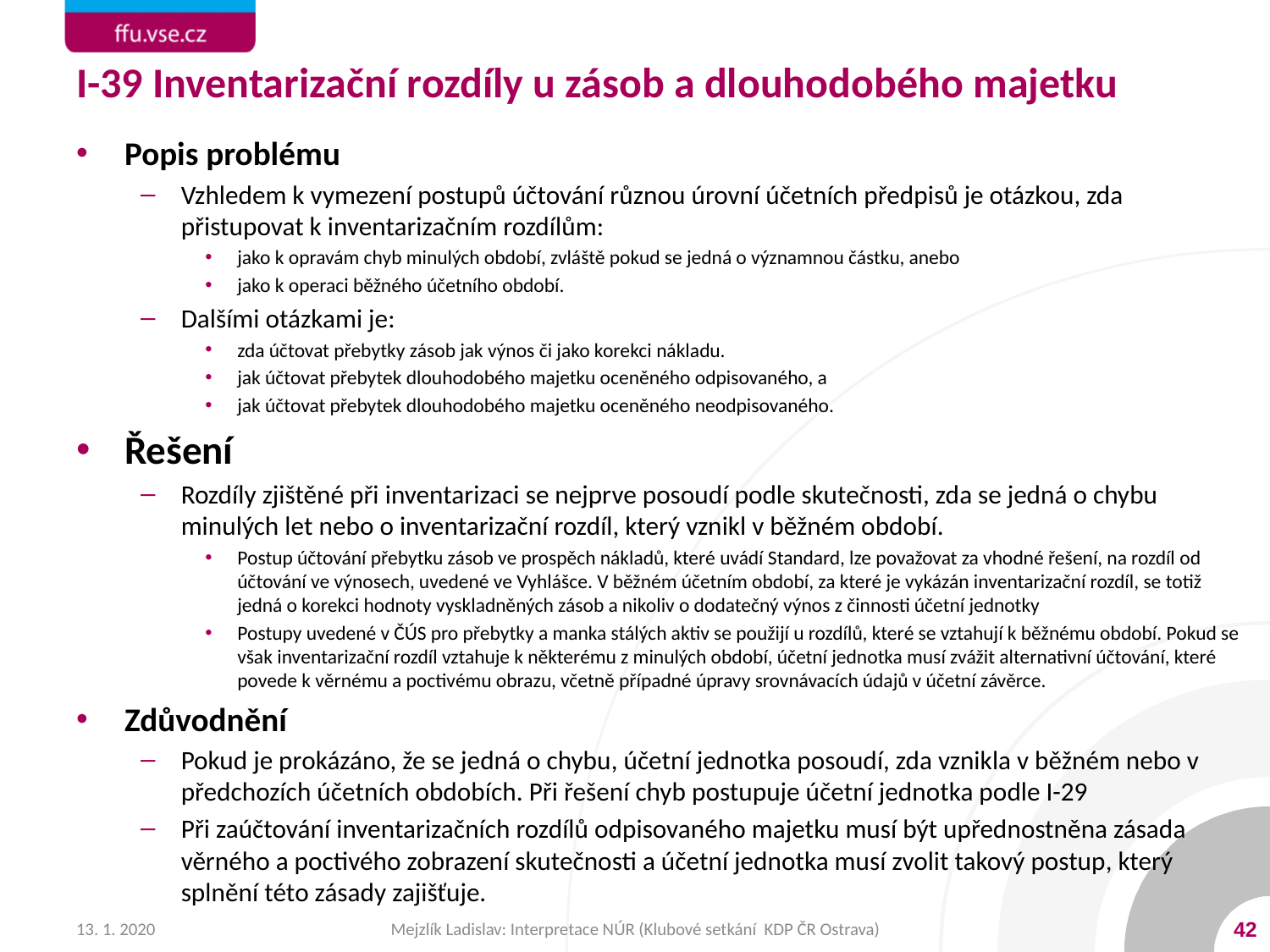

# I-39 Inventarizační rozdíly u zásob a dlouhodobého majetku
Popis problému
Vzhledem k vymezení postupů účtování různou úrovní účetních předpisů je otázkou, zda přistupovat k inventarizačním rozdílům:
jako k opravám chyb minulých období, zvláště pokud se jedná o významnou částku, anebo
jako k operaci běžného účetního období.
Dalšími otázkami je:
zda účtovat přebytky zásob jak výnos či jako korekci nákladu.
jak účtovat přebytek dlouhodobého majetku oceněného odpisovaného, a
jak účtovat přebytek dlouhodobého majetku oceněného neodpisovaného.
Řešení
Rozdíly zjištěné při inventarizaci se nejprve posoudí podle skutečnosti, zda se jedná o chybu minulých let nebo o inventarizační rozdíl, který vznikl v běžném období.
Postup účtování přebytku zásob ve prospěch nákladů, které uvádí Standard, lze považovat za vhodné řešení, na rozdíl od účtování ve výnosech, uvedené ve Vyhlášce. V běžném účetním období, za které je vykázán inventarizační rozdíl, se totiž jedná o korekci hodnoty vyskladněných zásob a nikoliv o dodatečný výnos z činnosti účetní jednotky
Postupy uvedené v ČÚS pro přebytky a manka stálých aktiv se použijí u rozdílů, které se vztahují k běžnému období. Pokud se však inventarizační rozdíl vztahuje k některému z minulých období, účetní jednotka musí zvážit alternativní účtování, které povede k věrnému a poctivému obrazu, včetně případné úpravy srovnávacích údajů v účetní závěrce.
Zdůvodnění
Pokud je prokázáno, že se jedná o chybu, účetní jednotka posoudí, zda vznikla v běžném nebo v předchozích účetních obdobích. Při řešení chyb postupuje účetní jednotka podle I-29
Při zaúčtování inventarizačních rozdílů odpisovaného majetku musí být upřednostněna zásada věrného a poctivého zobrazení skutečnosti a účetní jednotka musí zvolit takový postup, který splnění této zásady zajišťuje.
13. 1. 2020
Mejzlík Ladislav: Interpretace NÚR (Klubové setkání  KDP ČR Ostrava)
42